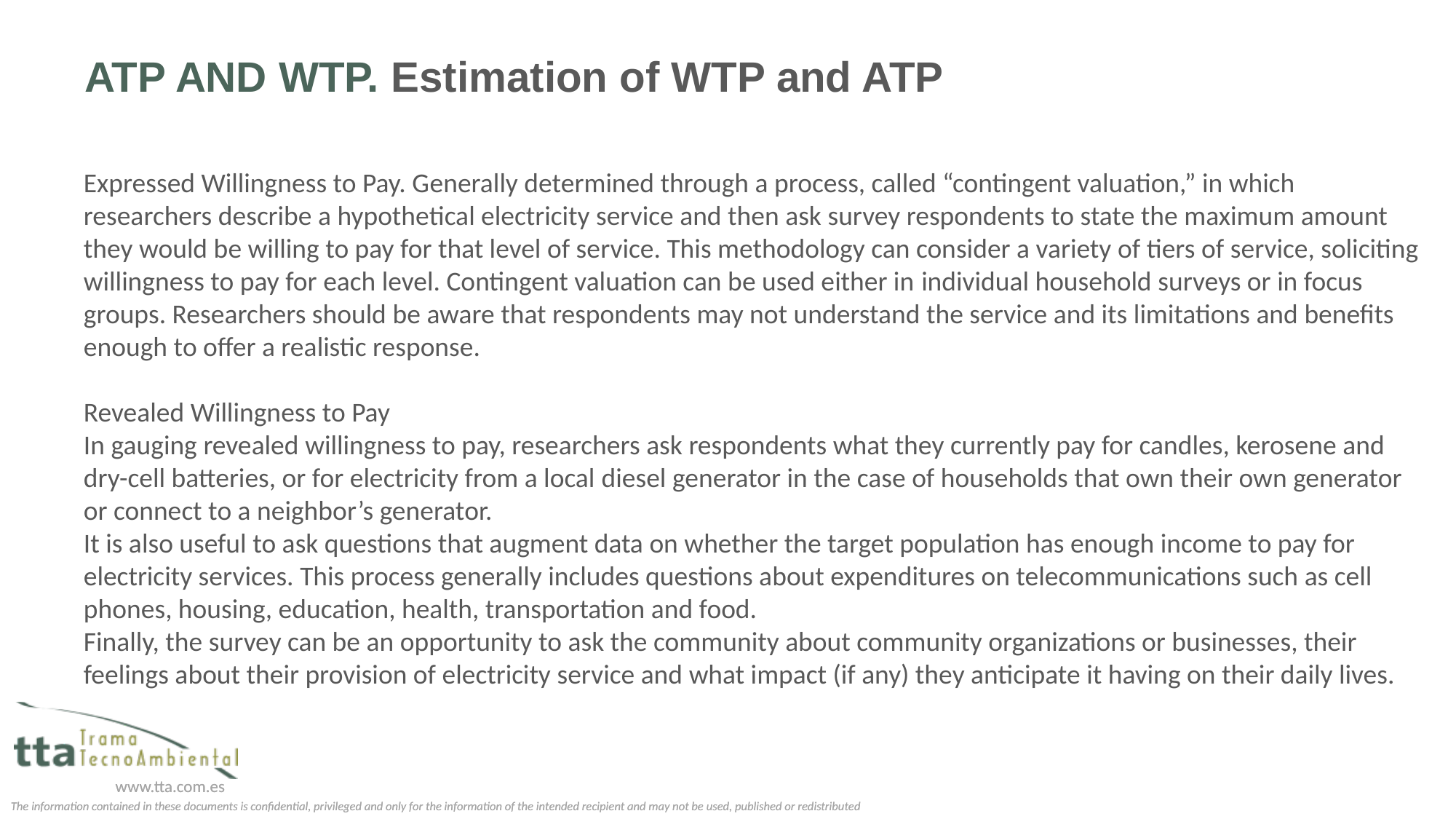

# ATP AND WTP. Estimation of WTP and ATP
Expressed Willingness to Pay. Generally determined through a process, called “contingent valuation,” in which researchers describe a hypothetical electricity service and then ask survey respondents to state the maximum amount they would be willing to pay for that level of service. This methodology can consider a variety of tiers of service, soliciting willingness to pay for each level. Contingent valuation can be used either in individual household surveys or in focus groups. Researchers should be aware that respondents may not understand the service and its limitations and benefits enough to offer a realistic response.

Revealed Willingness to Pay
In gauging revealed willingness to pay, researchers ask respondents what they currently pay for candles, kerosene and dry-cell batteries, or for electricity from a local diesel generator in the case of households that own their own generator or connect to a neighbor’s generator.
It is also useful to ask questions that augment data on whether the target population has enough income to pay for electricity services. This process generally includes questions about expenditures on telecommunications such as cell phones, housing, education, health, transportation and food.
Finally, the survey can be an opportunity to ask the community about community organizations or businesses, their feelings about their provision of electricity service and what impact (if any) they anticipate it having on their daily lives.